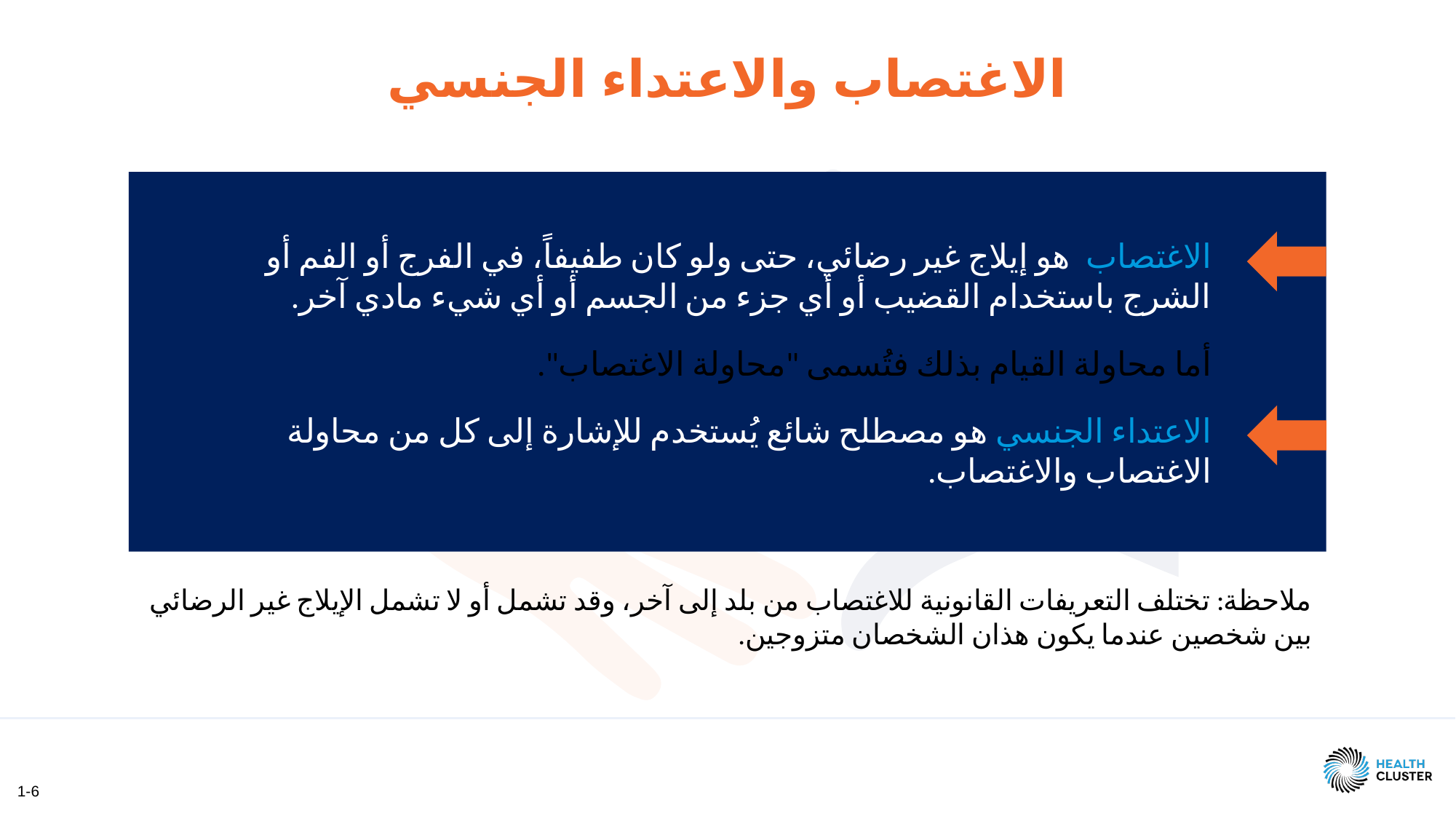

# الاغتصاب والاعتداء الجنسي

الاغتصاب  هو إيلاج غير رضائي، حتى ولو كان طفيفاً، في الفرج أو الفم أو الشرج باستخدام القضيب أو أي جزء من الجسم أو أي شيء مادي آخر.
أما محاولة القيام بذلك فتُسمى "محاولة الاغتصاب".
الاعتداء الجنسي هو مصطلح شائع يُستخدم للإشارة إلى كل من محاولة الاغتصاب والاغتصاب.

ملاحظة: تختلف التعريفات القانونية للاغتصاب من بلد إلى آخر، وقد تشمل أو لا تشمل الإيلاج غير الرضائي بين شخصين عندما يكون هذان الشخصان متزوجين.
1-6